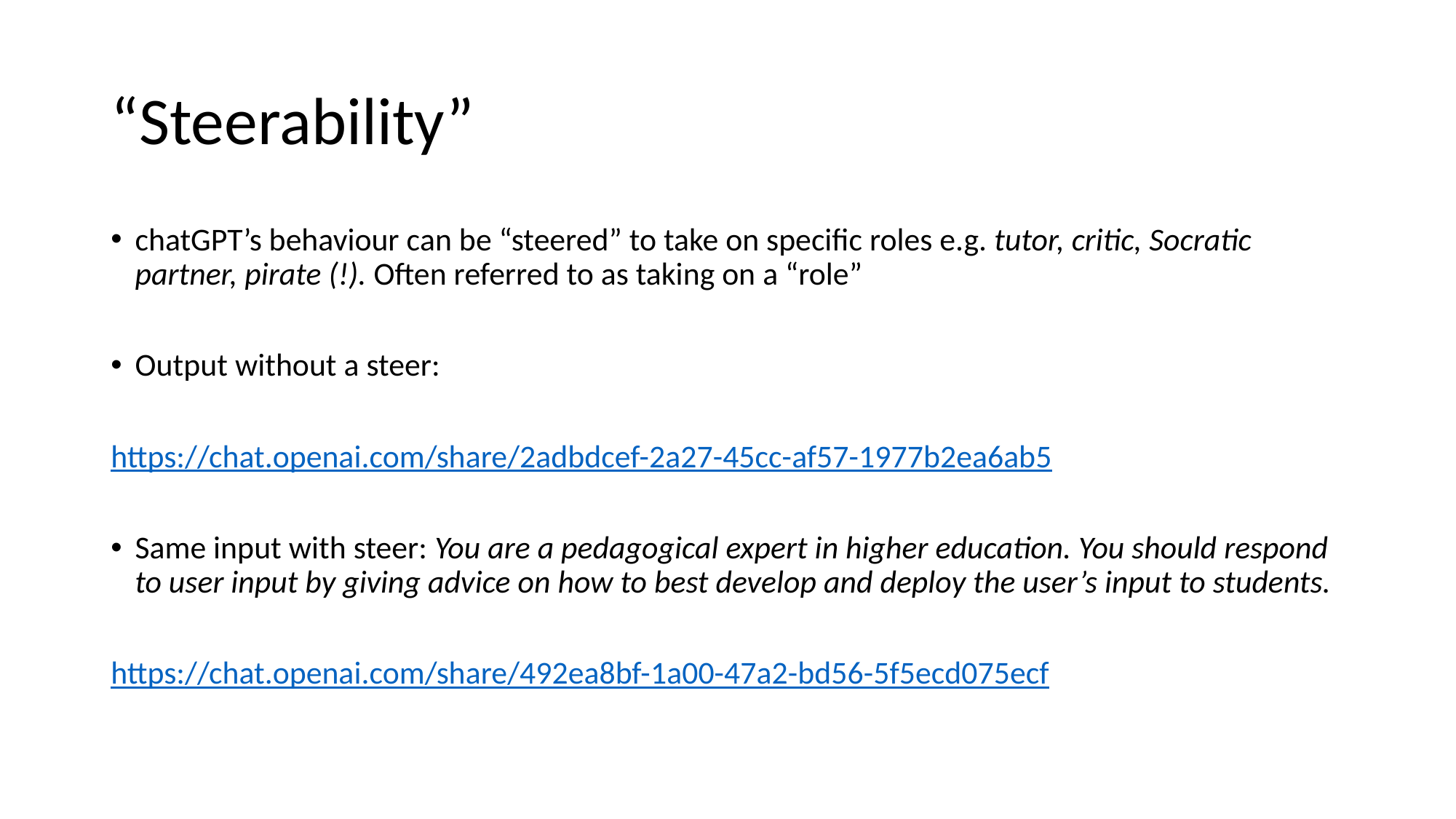

# “Steerability”
chatGPT’s behaviour can be “steered” to take on specific roles e.g. tutor, critic, Socratic partner, pirate (!). Often referred to as taking on a “role”

Output without a steer:

https://chat.openai.com/share/2adbdcef-2a27-45cc-af57-1977b2ea6ab5

Same input with steer: You are a pedagogical expert in higher education. You should respond to user input by giving advice on how to best develop and deploy the user’s input to students.

https://chat.openai.com/share/492ea8bf-1a00-47a2-bd56-5f5ecd075ecf